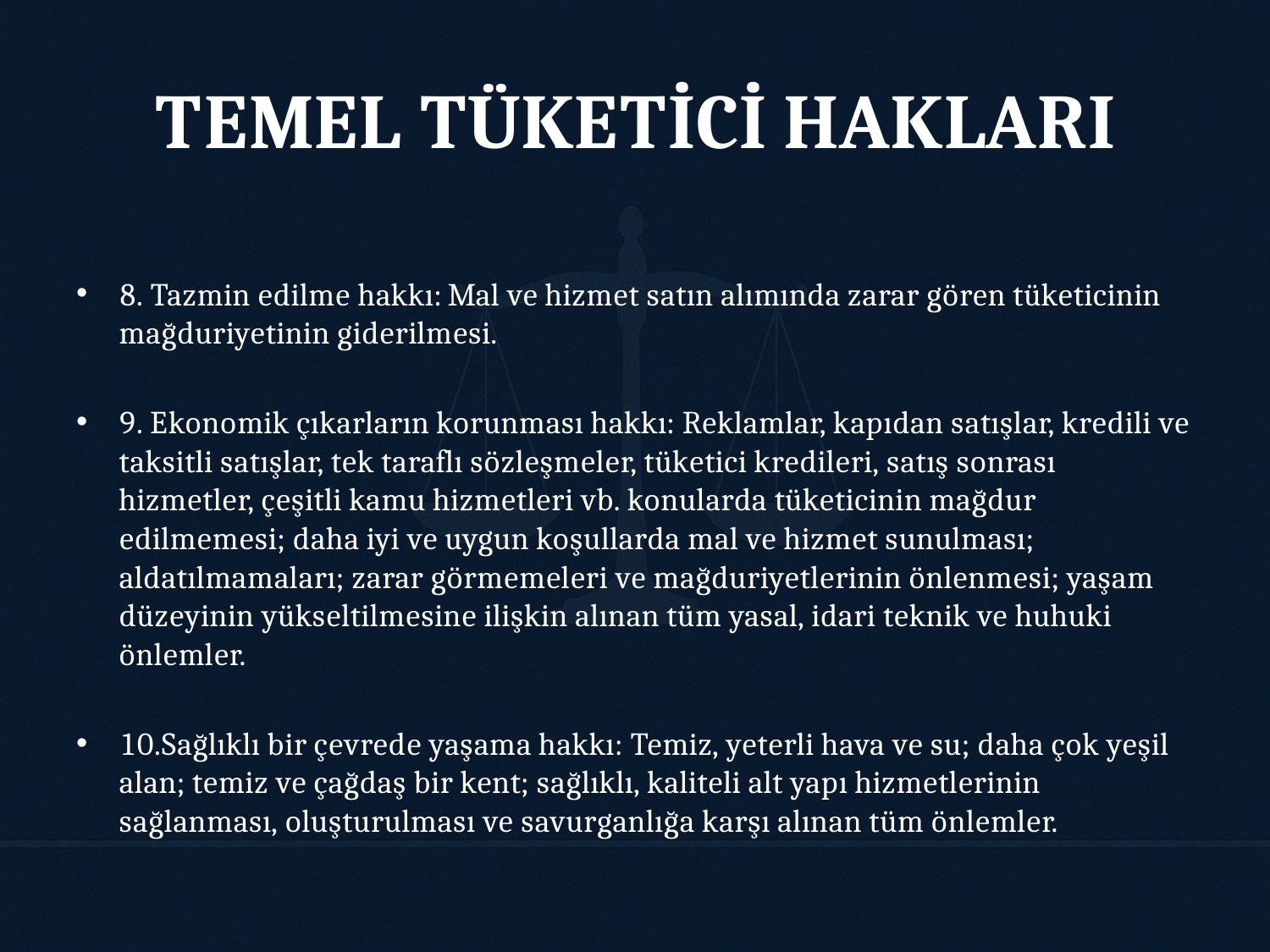

# TEMEL TÜKETİCİ HAKLARI

8. Tazmin edilme hakkı: Mal ve hizmet satın alımında zarar gören tüketicinin mağduriyetinin giderilmesi.

9. Ekonomik çıkarların korunması hakkı: Reklamlar, kapıdan satışlar, kredili ve taksitli satışlar, tek taraflı sözleşmeler, tüketici kredileri, satış sonrası hizmetler, çeşitli kamu hizmetleri vb. konularda tüketicinin mağdur edilmemesi; daha iyi ve uygun koşullarda mal ve hizmet sunulması; aldatılmamaları; zarar görmemeleri ve mağduriyetlerinin önlenmesi; yaşam düzeyinin yükseltilmesine ilişkin alınan tüm yasal, idari teknik ve huhuki önlemler.

10.Sağlıklı bir çevrede yaşama hakkı: Temiz, yeterli hava ve su; daha çok yeşil alan; temiz ve çağdaş bir kent; sağlıklı, kaliteli alt yapı hizmetlerinin sağlanması, oluşturulması ve savurganlığa karşı alınan tüm önlemler.